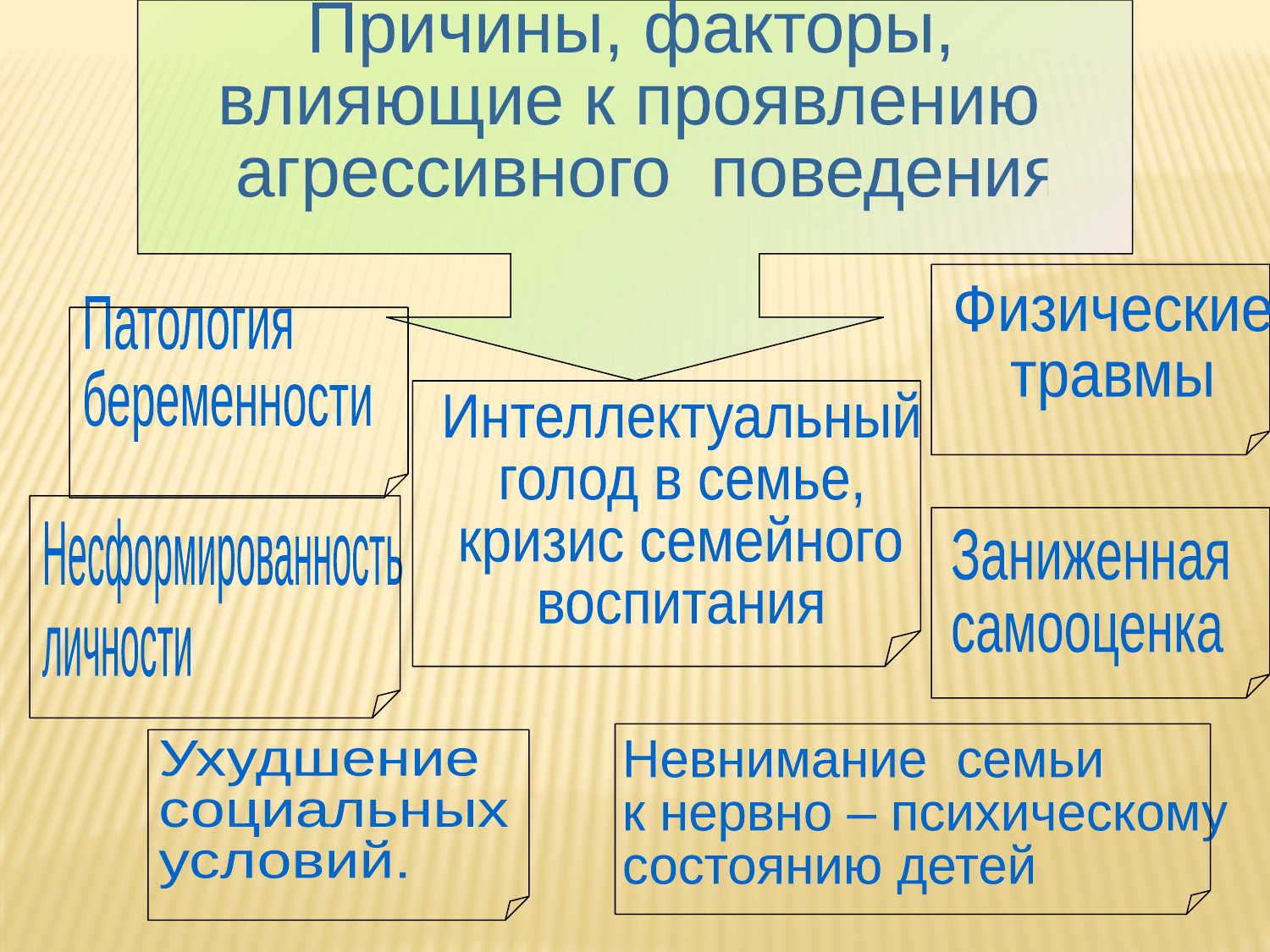

Причины, факторы,
влияющие к проявлению
 агрессивного  поведения

Физические
травмы

Патология
беременности

Интеллектуальный
голод в семье,
кризис семейного
воспитания

Несформированность
личности
Заниженная
самооценка

Ухудшение
социальных
условий.
Невнимание  семьи
к нервно – психическому
состоянию детей